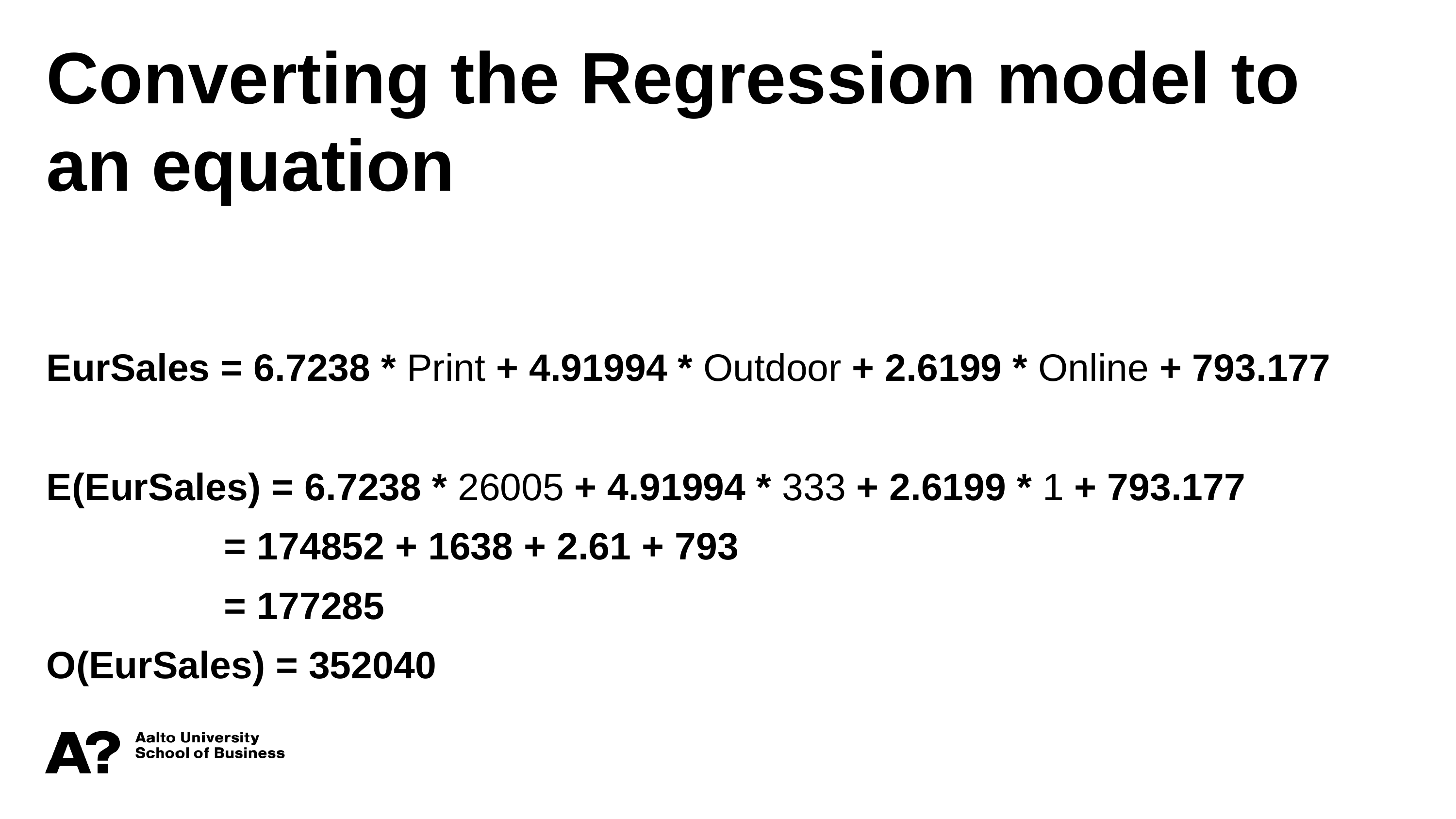

Converting the Regression model to an equation

EurSales = 6.7238 * Print + 4.91994 * Outdoor + 2.6199 * Online + 793.177

E(EurSales) = 6.7238 * 26005 + 4.91994 * 333 + 2.6199 * 1 + 793.177
		   = 174852 + 1638 + 2.61 + 793
		   = 177285
O(EurSales) = 352040